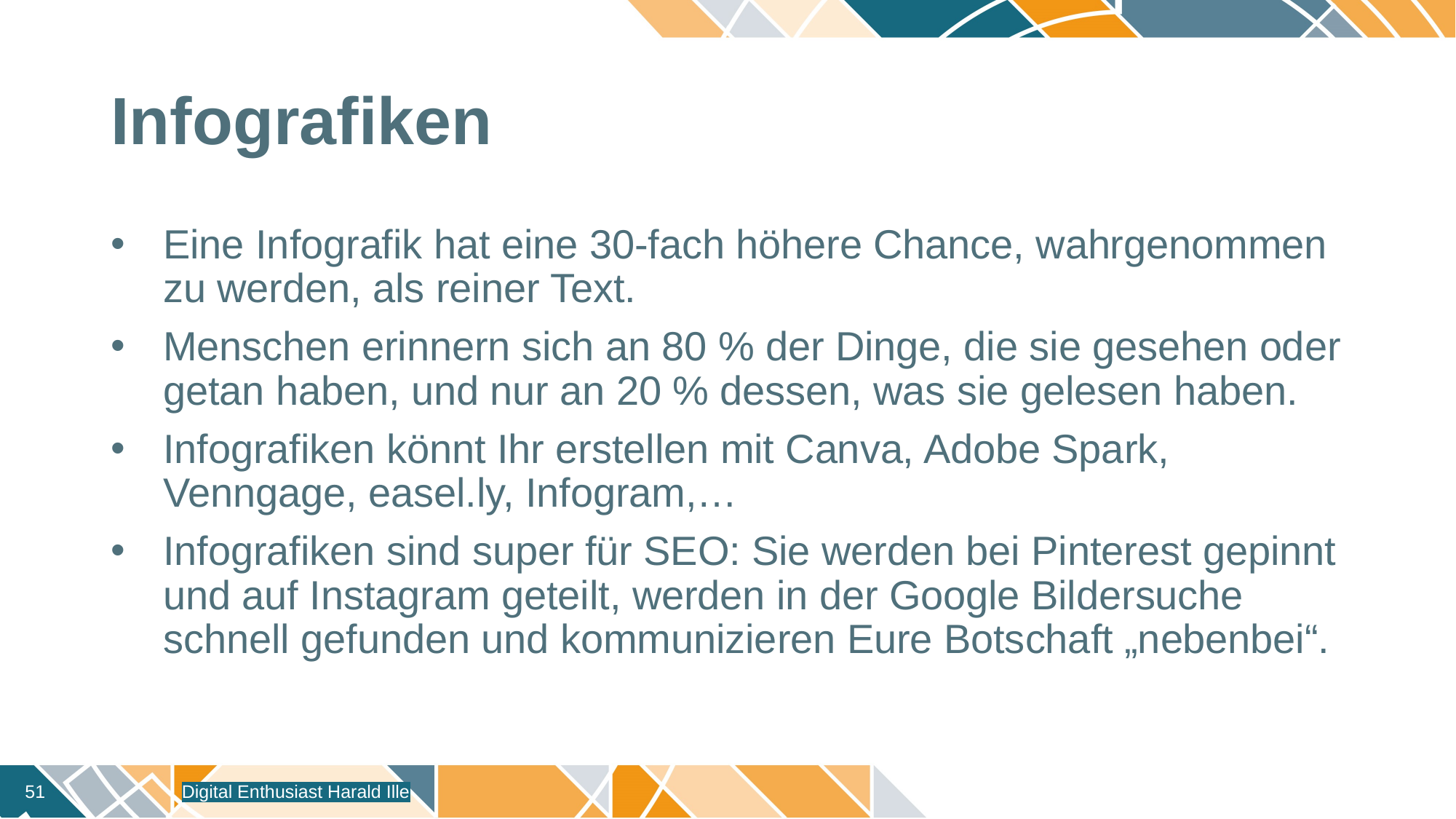

# Infografiken
Eine Infografik hat eine 30-fach höhere Chance, wahrgenommen zu werden, als reiner Text.
Menschen erinnern sich an 80 % der Dinge, die sie gesehen oder getan haben, und nur an 20 % dessen, was sie gelesen haben.
Infografiken könnt Ihr erstellen mit Canva, Adobe Spark, Venngage, easel.ly, Infogram,…
Infografiken sind super für SEO: Sie werden bei Pinterest gepinnt und auf Instagram geteilt, werden in der Google Bildersuche schnell gefunden und kommunizieren Eure Botschaft „nebenbei“.
Digital Enthusiast Harald Ille
51